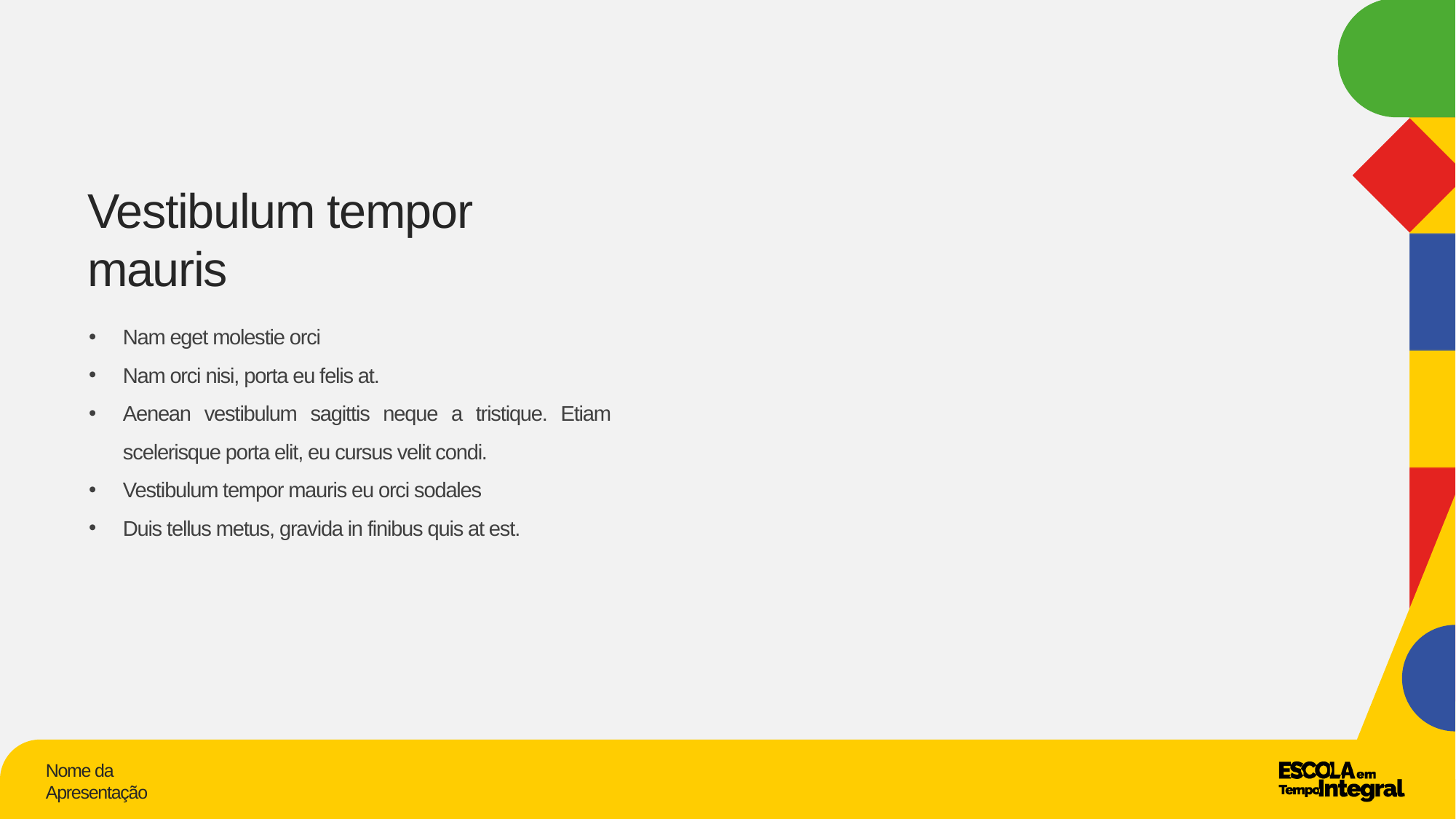

Vestibulum tempor mauris
Nam eget molestie orci
Nam orci nisi, porta eu felis at.
Aenean vestibulum sagittis neque a tristique. Etiam scelerisque porta elit, eu cursus velit condi.
Vestibulum tempor mauris eu orci sodales
Duis tellus metus, gravida in finibus quis at est.

Nome da
Apresentação